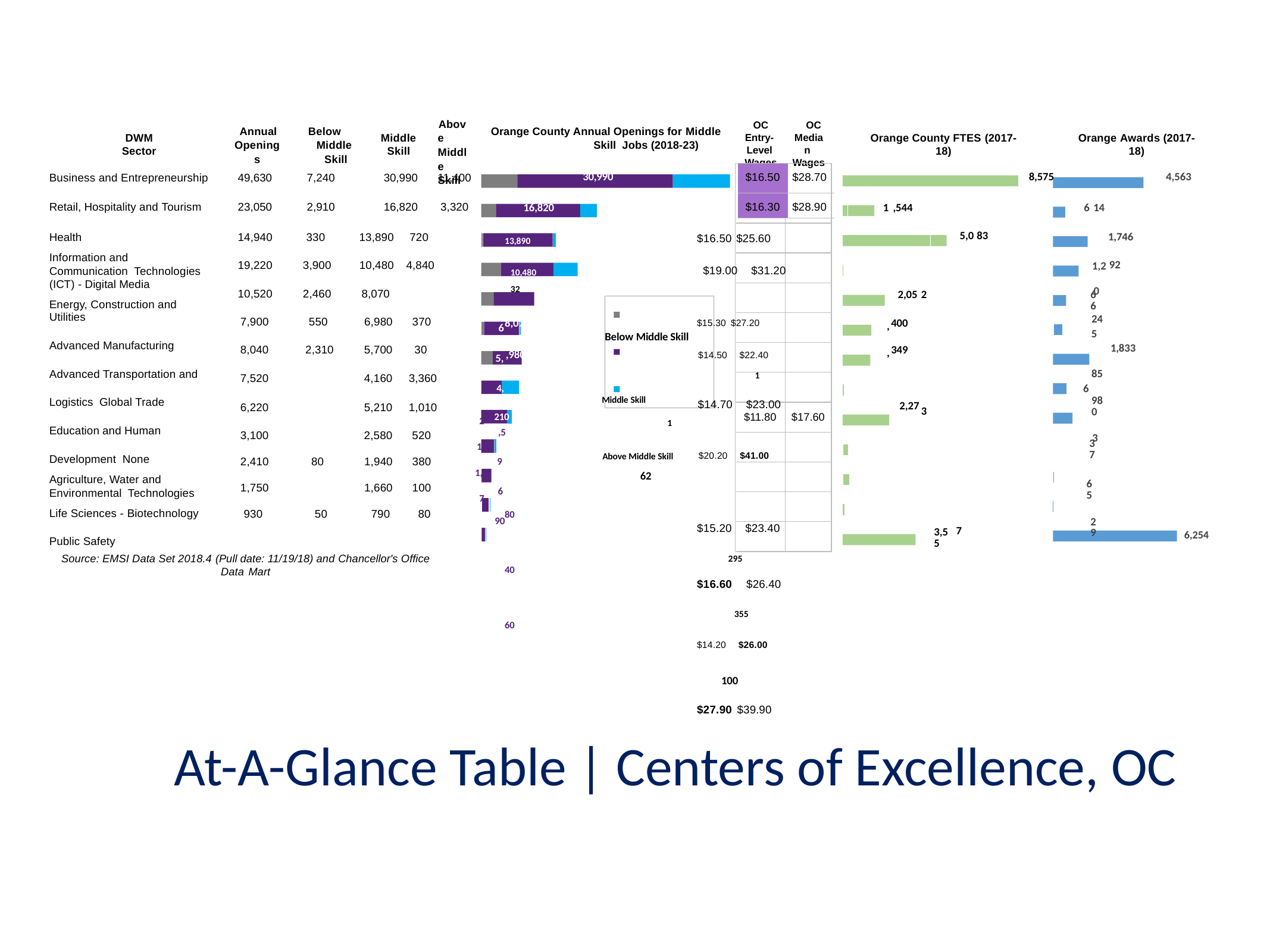

Above  Middle  Skill
OC
Median  Wages
OC Entry-  Level  Wages
Annual  Openings
Below Middle  Skill
Orange County Annual Openings for Middle Skill  Jobs (2018-23)
DWM Sector
Middle Skill
Orange County FTES (2017-18)
Orange Awards (2017-18)

| Business and Entrepreneurship | 49,630 | 7,240 | 30,990 | 11,400 |  |  |  |  |  |  |  | 30,990 |  |  |  | $16.50 | $28.70 |  |  |  |  |  |  |  |  |  | 8,575 |  |  |  |  | 4,563 |
| --- | --- | --- | --- | --- | --- | --- | --- | --- | --- | --- | --- | --- | --- | --- | --- | --- | --- | --- | --- | --- | --- | --- | --- | --- | --- | --- | --- | --- | --- | --- | --- | --- |
|  |  |  |  |  |  |  |  |  |  |  |  |  |  |  |  |  |  |  |  |  |  |  |  |  |  |  |  |  |  |  |  |  |
| Retail, Hospitality and Tourism | 23,050 | 2,910 | 16,820 | 3,320 |  |  |  |  |  | 16,820 |  |  |  |  |  | $16.30 | $28.90 |  |  | 1 | ,544 |  |  |  |  |  |  |  | 6 | 14 |  |  |
| Health Information and Communication Technologies (ICT) - Digital Media Energy, Construction and Utilities Advanced Manufacturing Advanced Transportation and Logistics Global Trade Education and Human Development None Agriculture, Water and Environmental Technologies Life Sciences - Biotechnology Public Safety | 14,940 330 13,890 720 19,220 3,900 10,480 4,840 10,520 2,460 8,070 7,900 550 6,980 370 8,040 2,310 5,700 30 7,520 4,160 3,360 6,220 5,210 1,010 5, 2 3,100 2,580 520 1, 2,410 80 1,940 380 1, 1,750 1,660 100 7 930 50 790 80 |  |  |  |  |  |  | 13,890 $16.50 $25.60 10,480 $19.00 $31.20 32 8,070 $15.30 $27.20 Below Middle Skill ,980 $14.50 $22.40 1 700 Middle Skill $14.70 $23.00 1 160 Above Middle Skill $20.20 $41.00 62 80 $15.20 $23.40 295 40 $16.60 $26.40 355 60 $14.20 $26.00 100 $27.90 $39.90 |  |  |  |  |  |  |  |  |  |  |  | , , | 2,05 400 349 2,27 | 2 3 | 3,55 | 5,0 7 | 83 |  |  |  | 66 5 6 37 65 29 | 1,2 0 24 85 980 3 | 1,746 92 1,833 |  |

6

5,

4,

210
,5
$11.80
$17.60

9

6

90

6,254

Source: EMSI Data Set 2018.4 (Pull date: 11/19/18) and Chancellor's Office Data Mart

# OC At-A-Glance Table | Centers of Excellence, OC